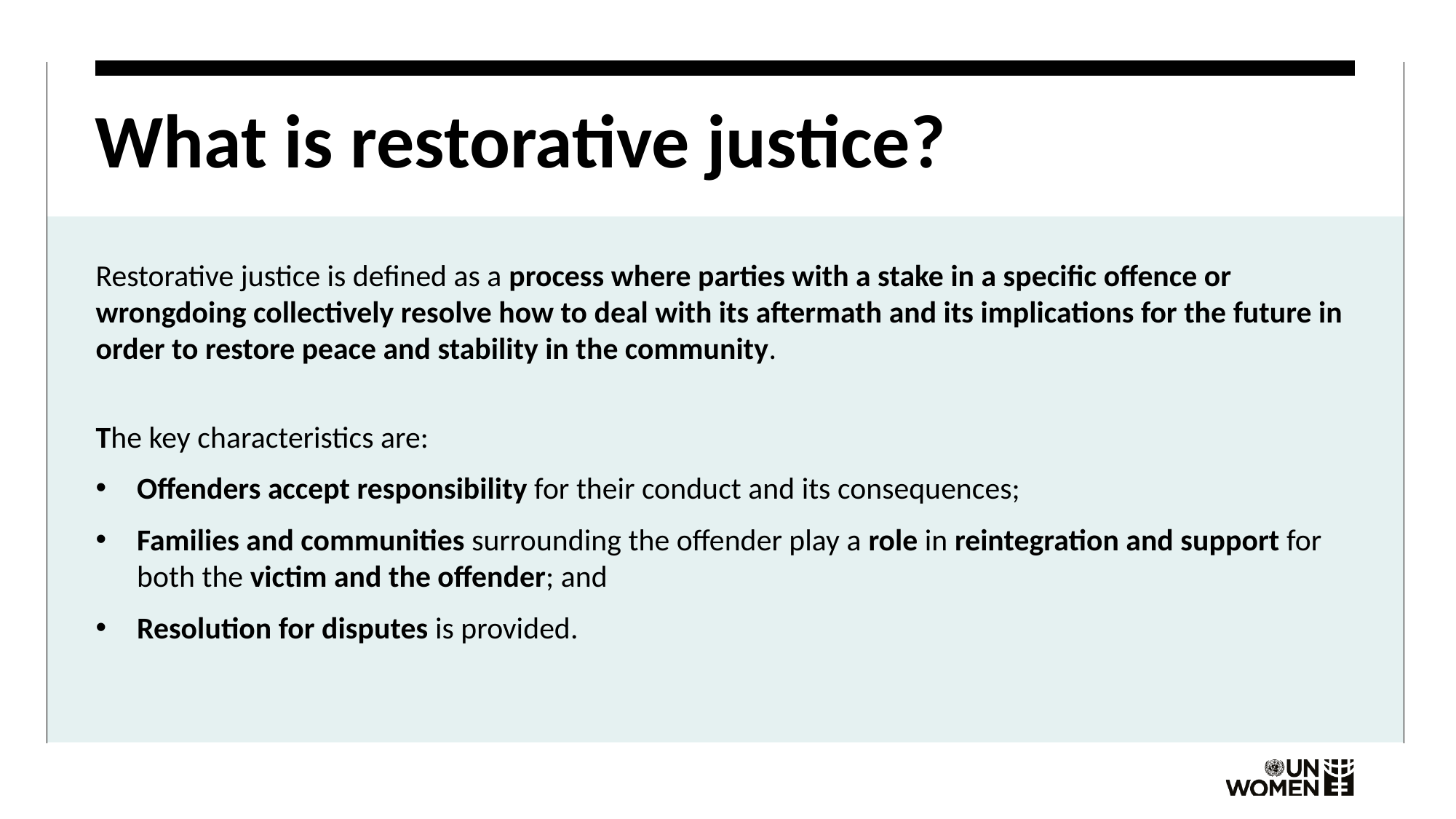

# What is restorative justice?

Restorative justice is defined as a process where parties with a stake in a specific offence or wrongdoing collectively resolve how to deal with its aftermath and its implications for the future in order to restore peace and stability in the community.

The key characteristics are:
Offenders accept responsibility for their conduct and its consequences;
Families and communities surrounding the offender play a role in reintegration and support for both the victim and the offender; and
Resolution for disputes is provided.